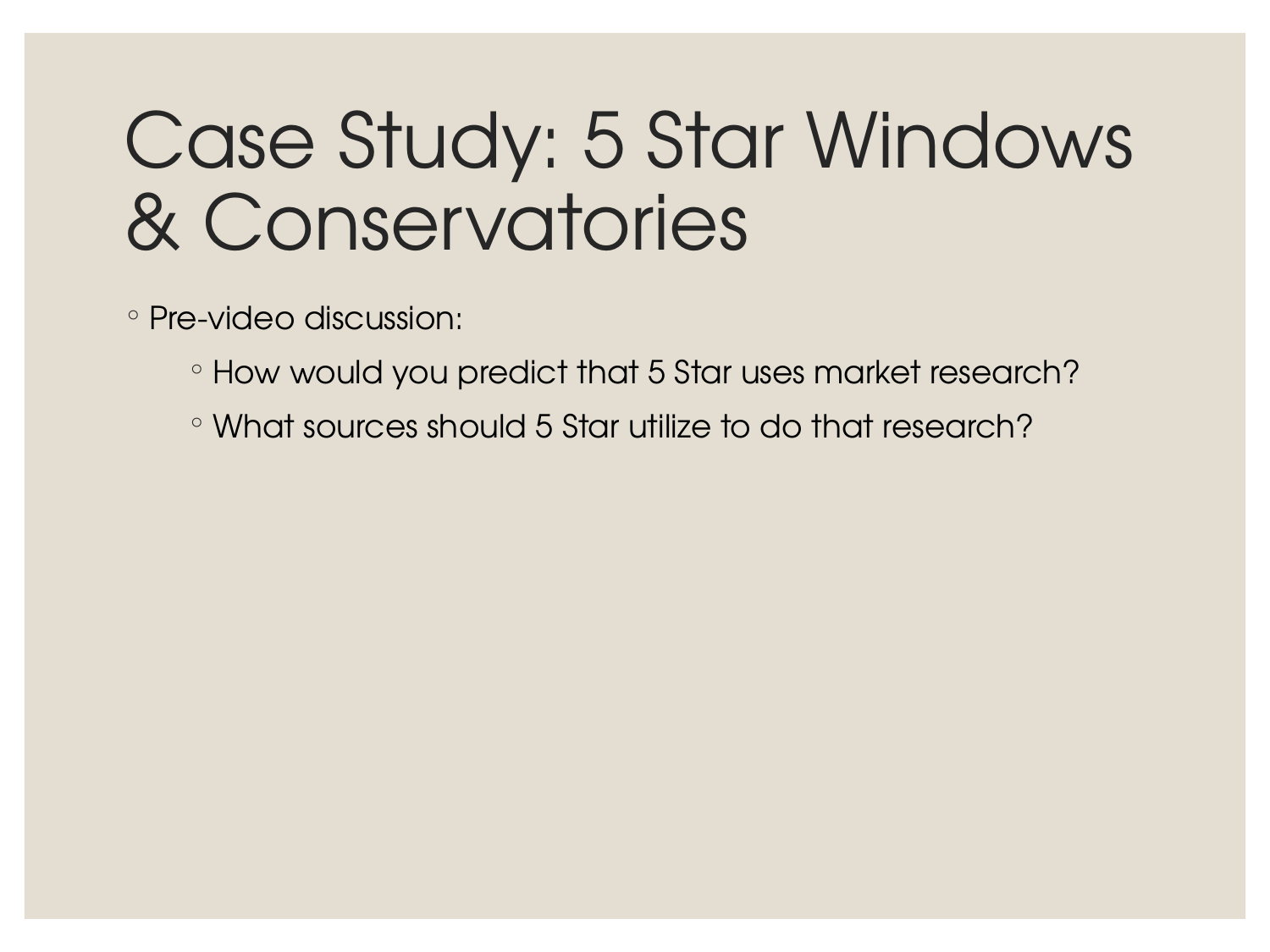

# Case Study: 5 Star Windows & Conservatories
Pre-video discussion:
How would you predict that 5 Star uses market research?
What sources should 5 Star utilize to do that research?